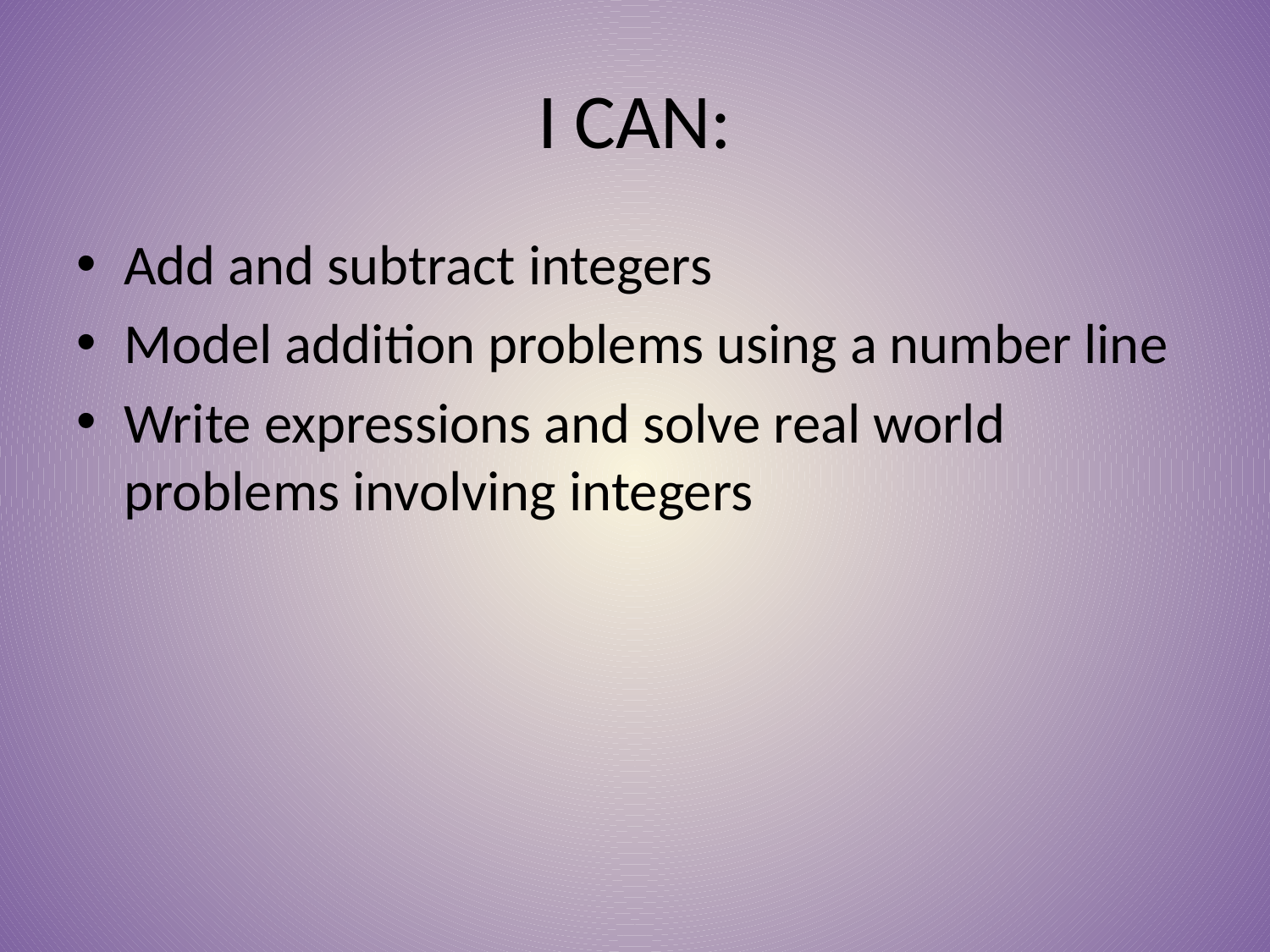

# I CAN:
Add and subtract integers
Model addition problems using a number line
Write expressions and solve real world problems involving integers